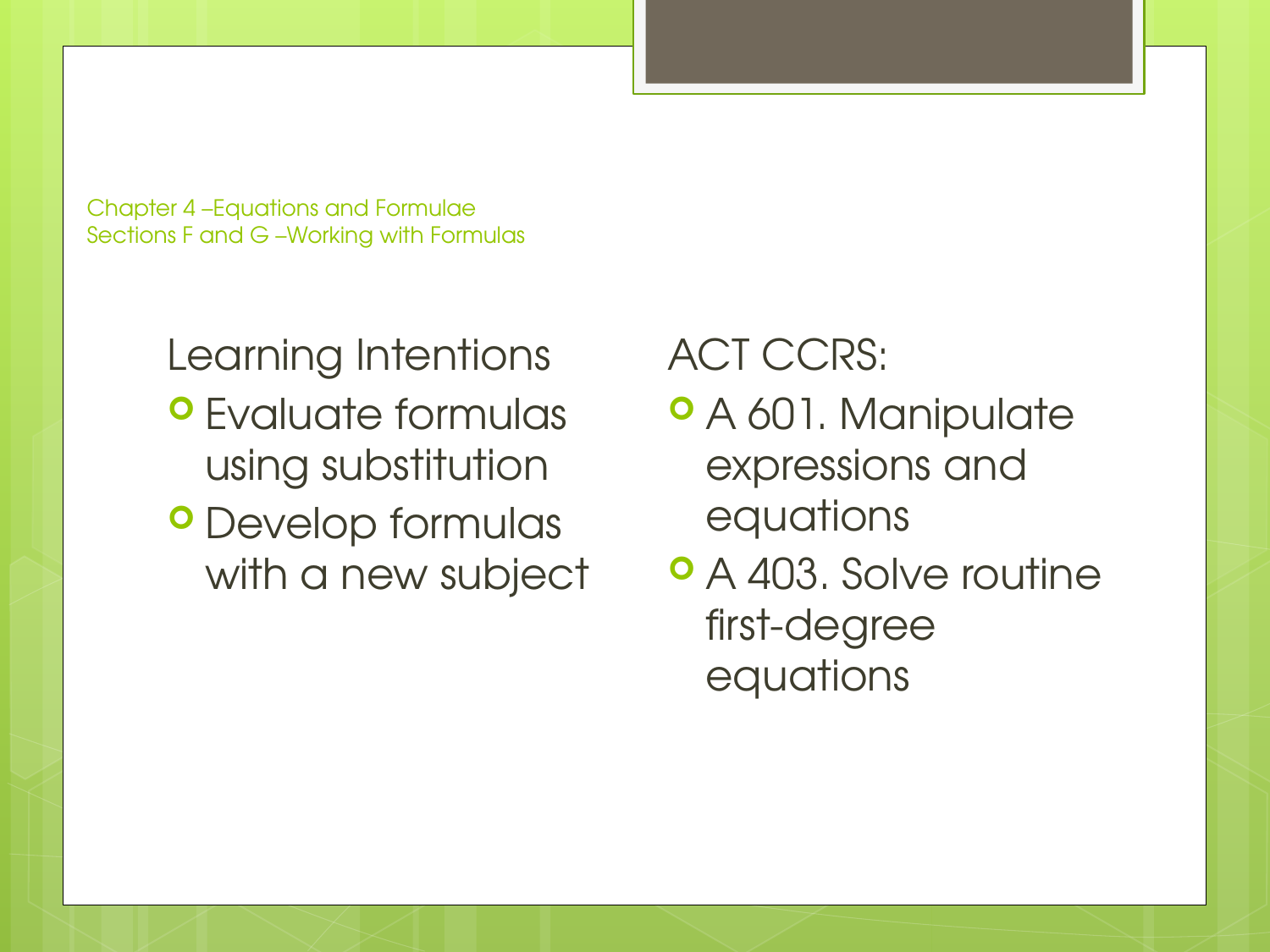

# Chapter 4 –Equations and Formulae Sections F and G –Working with Formulas
ACT CCRS:
A 601. Manipulate expressions and equations
A 403. Solve routine first-degree equations
Learning Intentions
Evaluate formulas using substitution
Develop formulas with a new subject